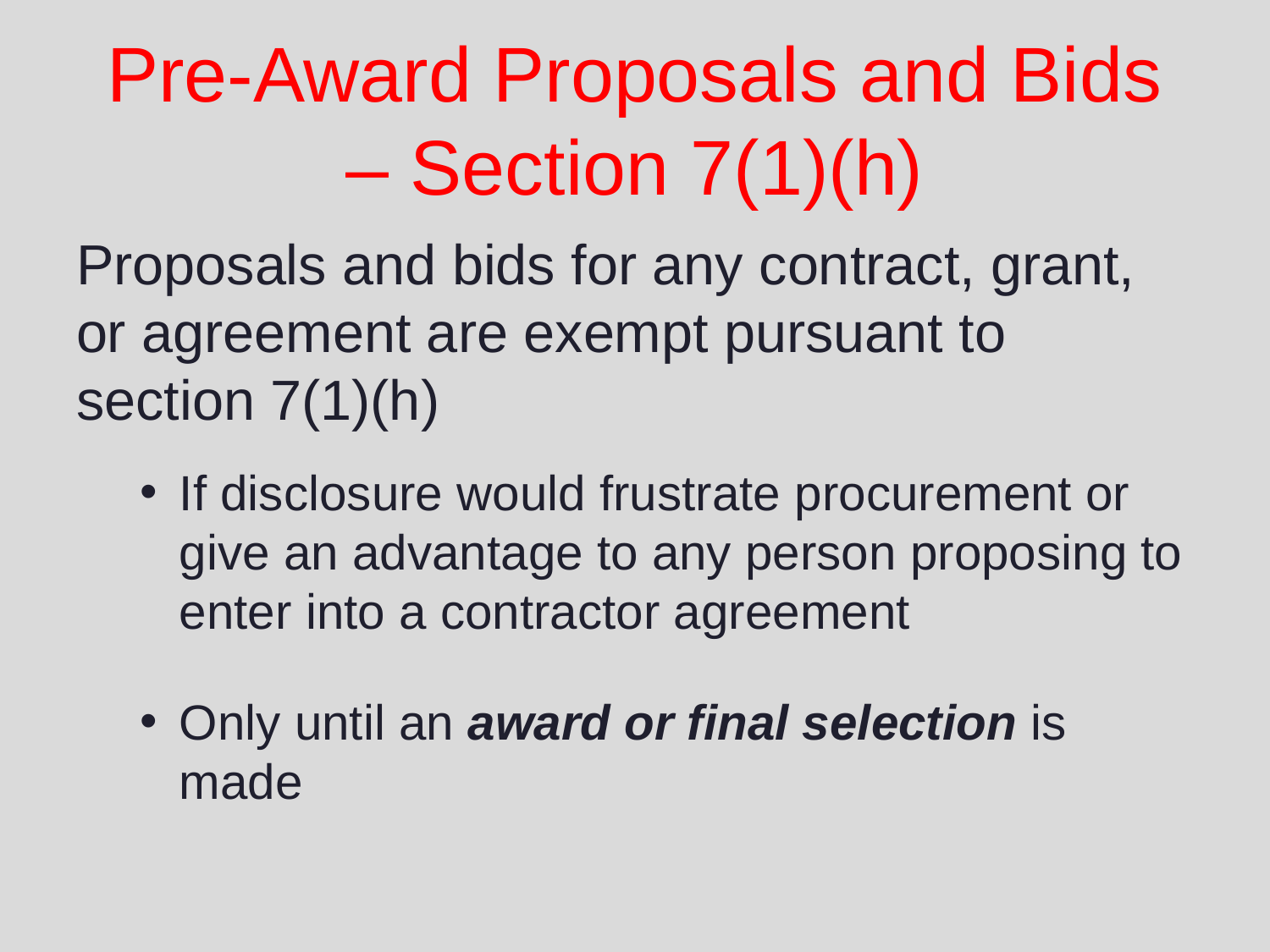

# Pre-Award Proposals and Bids – Section 7(1)(h)
Proposals and bids for any contract, grant, or agreement are exempt pursuant to section 7(1)(h)

If disclosure would frustrate procurement or give an advantage to any person proposing to enter into a contractor agreement

Only until an award or final selection is made